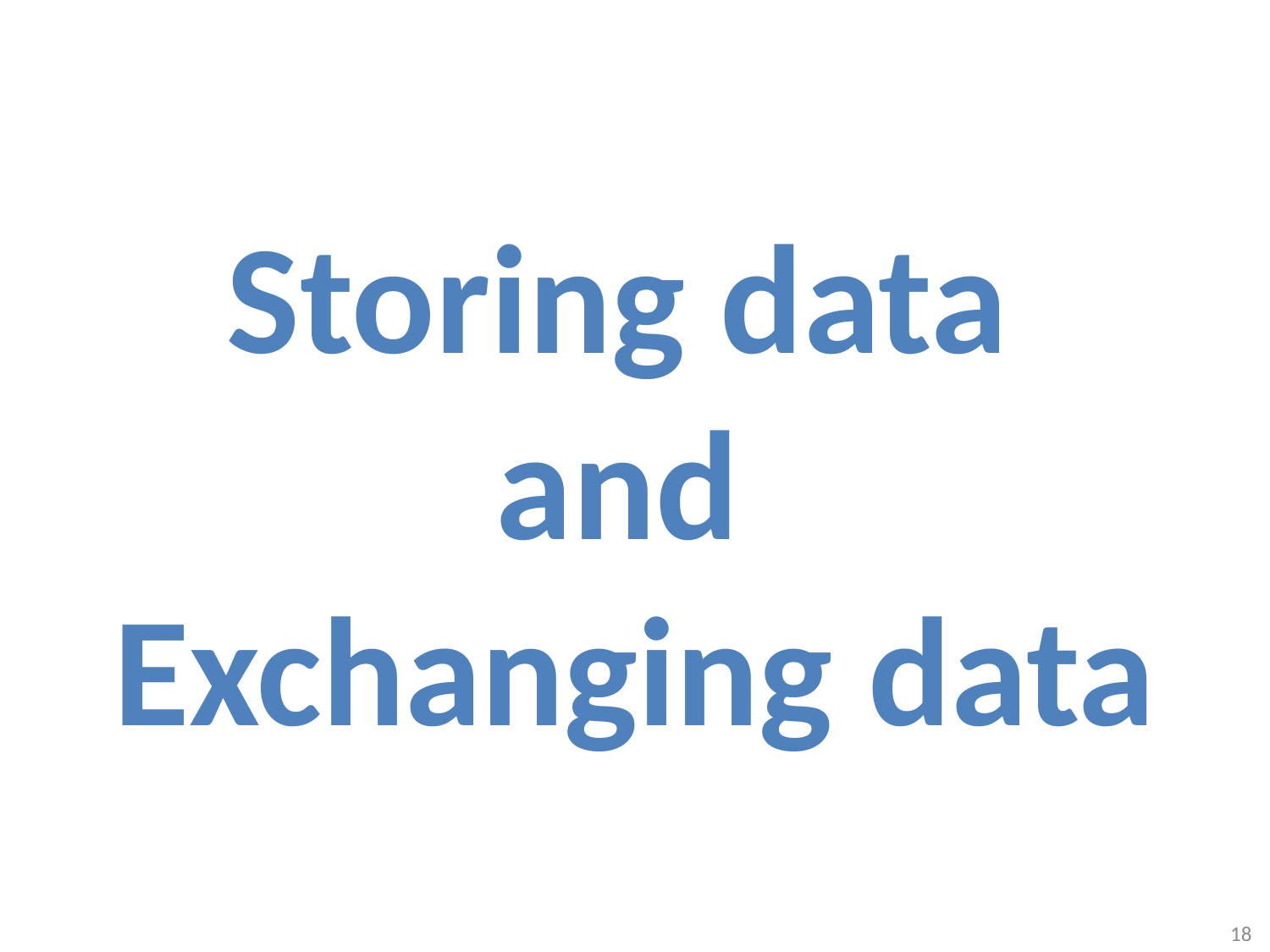

# Storing data and Exchanging data
18